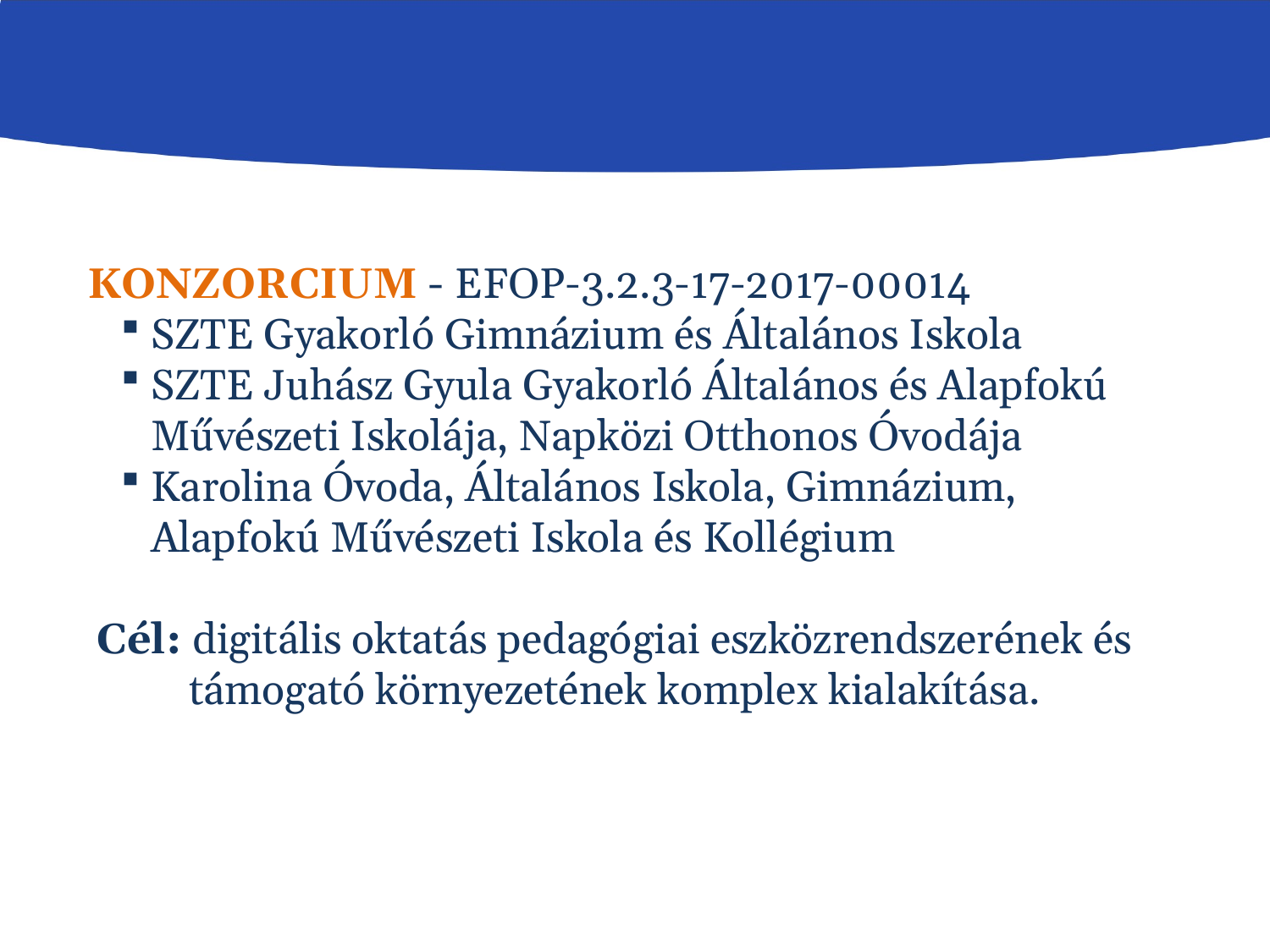

# tanulás holnapja, A holnap tanulása!
KONZORCIUM - EFOP-3.2.3-17-2017-00014
SZTE Gyakorló Gimnázium és Általános Iskola
SZTE Juhász Gyula Gyakorló Általános és Alapfokú Művészeti Iskolája, Napközi Otthonos Óvodája
Karolina Óvoda, Általános Iskola, Gimnázium, Alapfokú Művészeti Iskola és Kollégium

Cél: digitális oktatás pedagógiai eszközrendszerének és támogató környezetének komplex kialakítása.